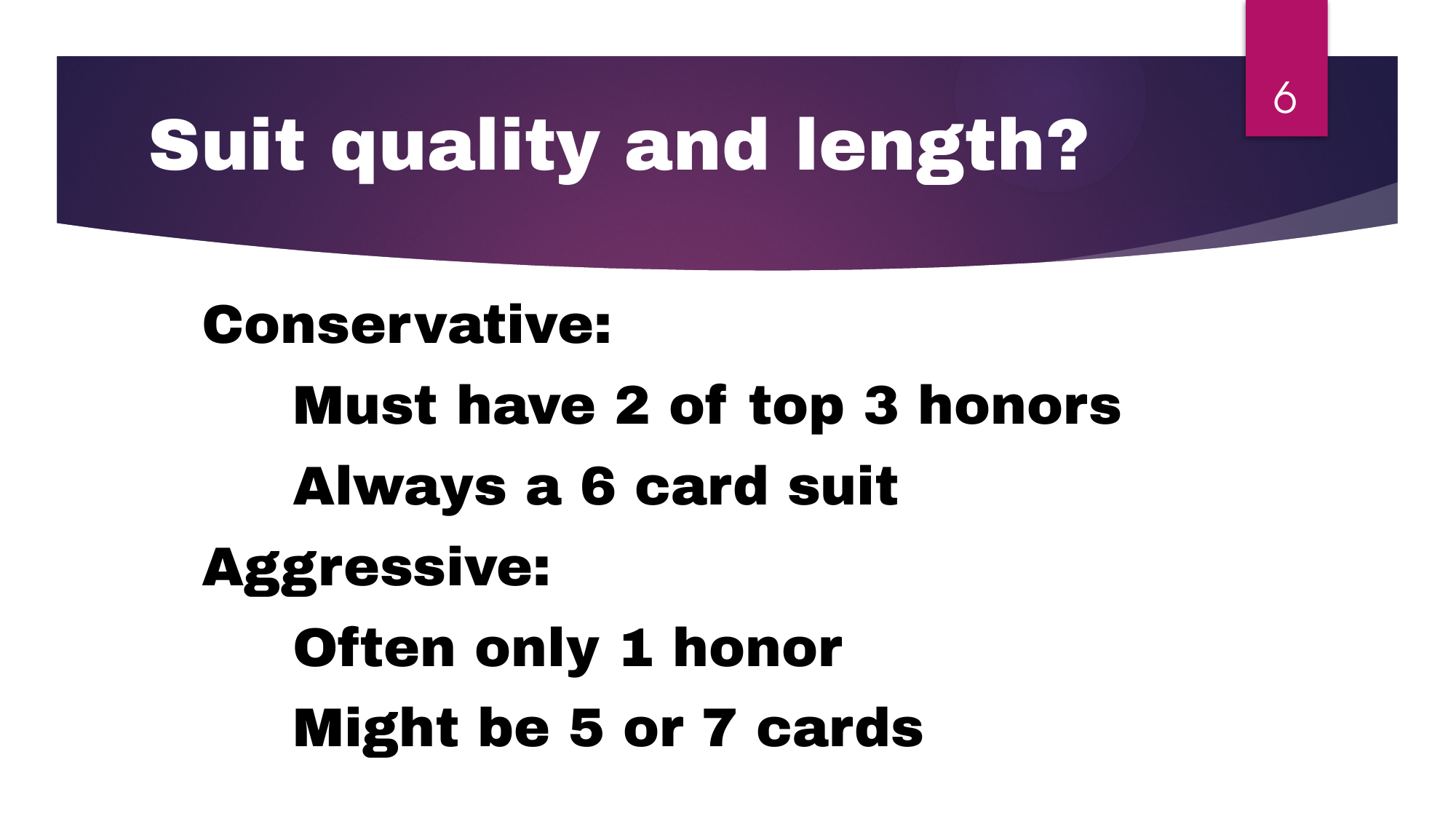

6
Suit quality and length?
Conservative:
     Must have 2 of top 3 honors
     Always a 6 card suit
Aggressive:
     Often only 1 honor
     Might be 5 or 7 cards